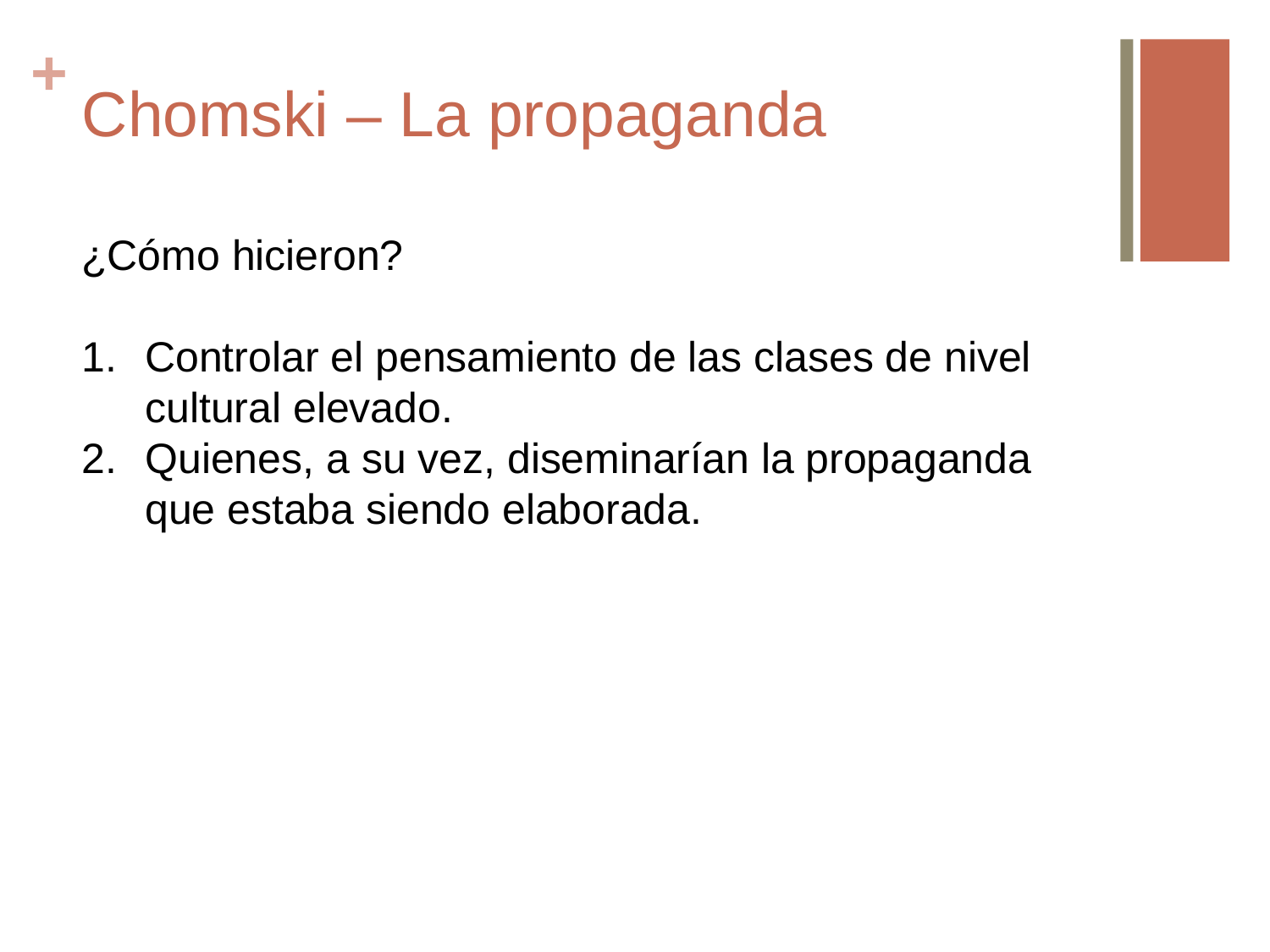

# Chomski – La propaganda
¿Cómo hicieron?

Controlar el pensamiento de las clases de nivel cultural elevado.
Quienes, a su vez, diseminarían la propaganda que estaba siendo elaborada.